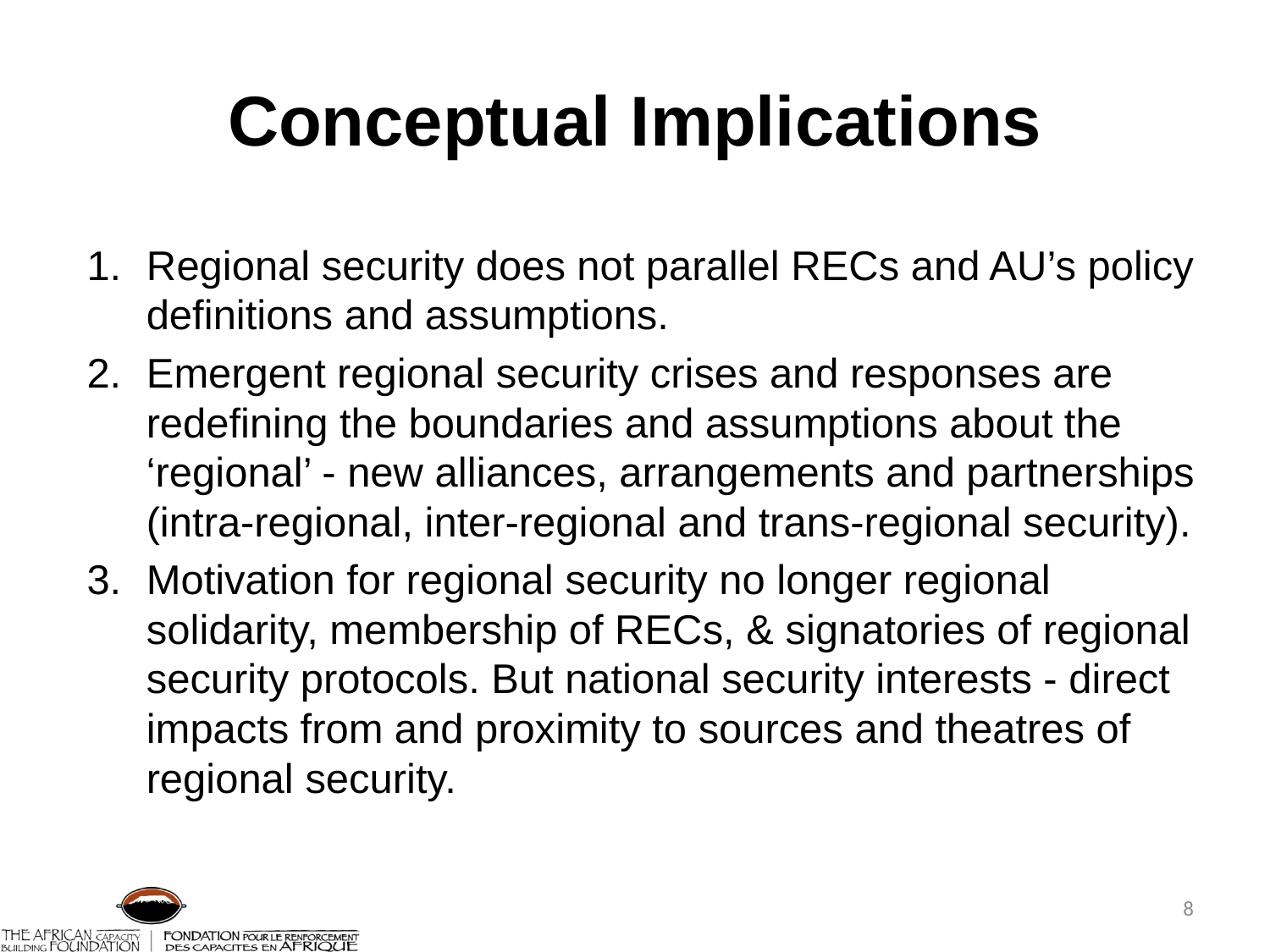

# Conceptual Implications
Regional security does not parallel RECs and AU’s policy definitions and assumptions.
Emergent regional security crises and responses are redefining the boundaries and assumptions about the ‘regional’ - new alliances, arrangements and partnerships (intra-regional, inter-regional and trans-regional security).
Motivation for regional security no longer regional solidarity, membership of RECs, & signatories of regional security protocols. But national security interests - direct impacts from and proximity to sources and theatres of regional security.
8